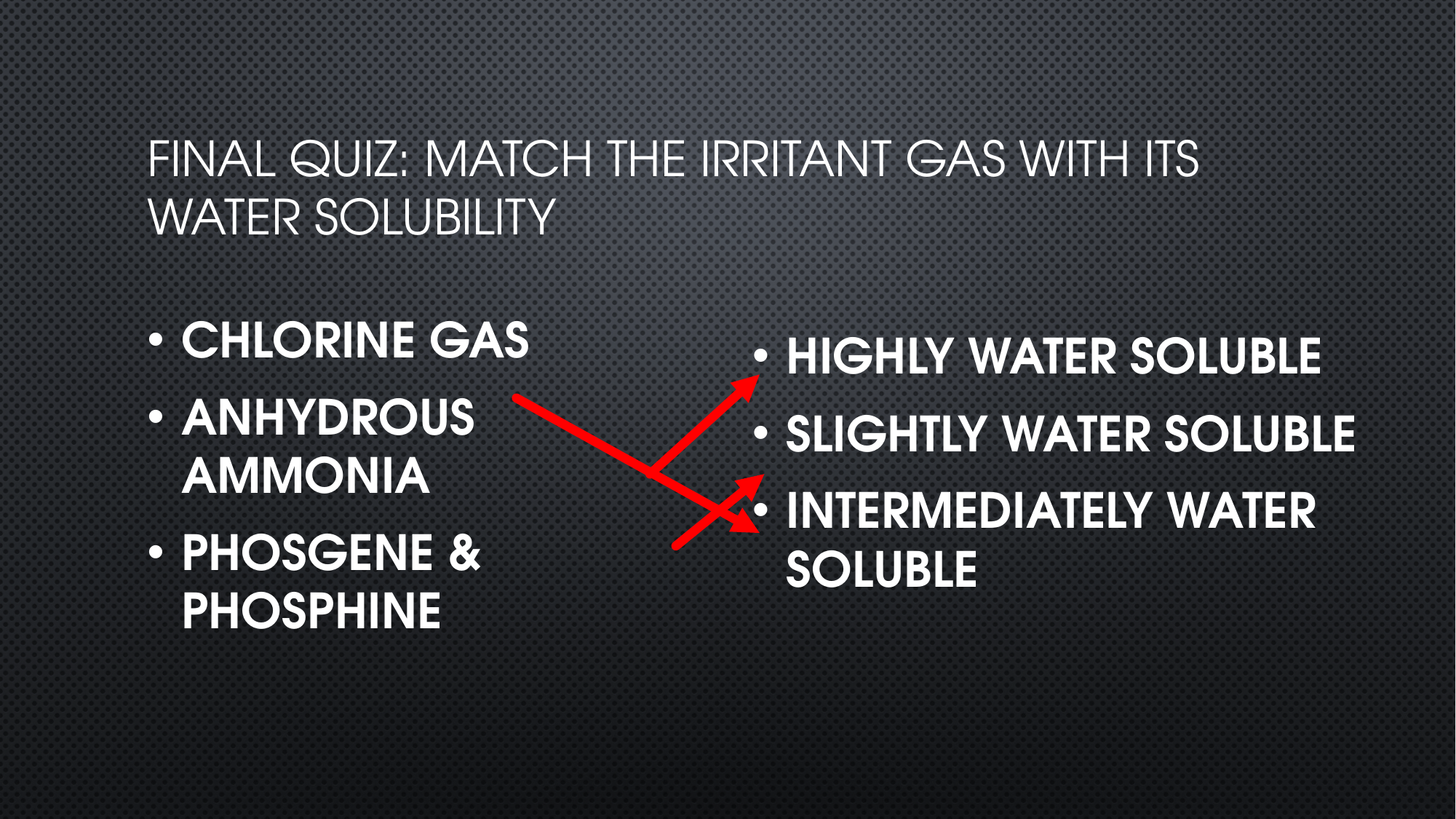

# Final Quiz: match the irritant gas with its water solubility
Highly water soluble
Slightly water soluble
Intermediately water soluble
Chlorine Gas
Anhydrous ammonia
Phosgene & Phosphine